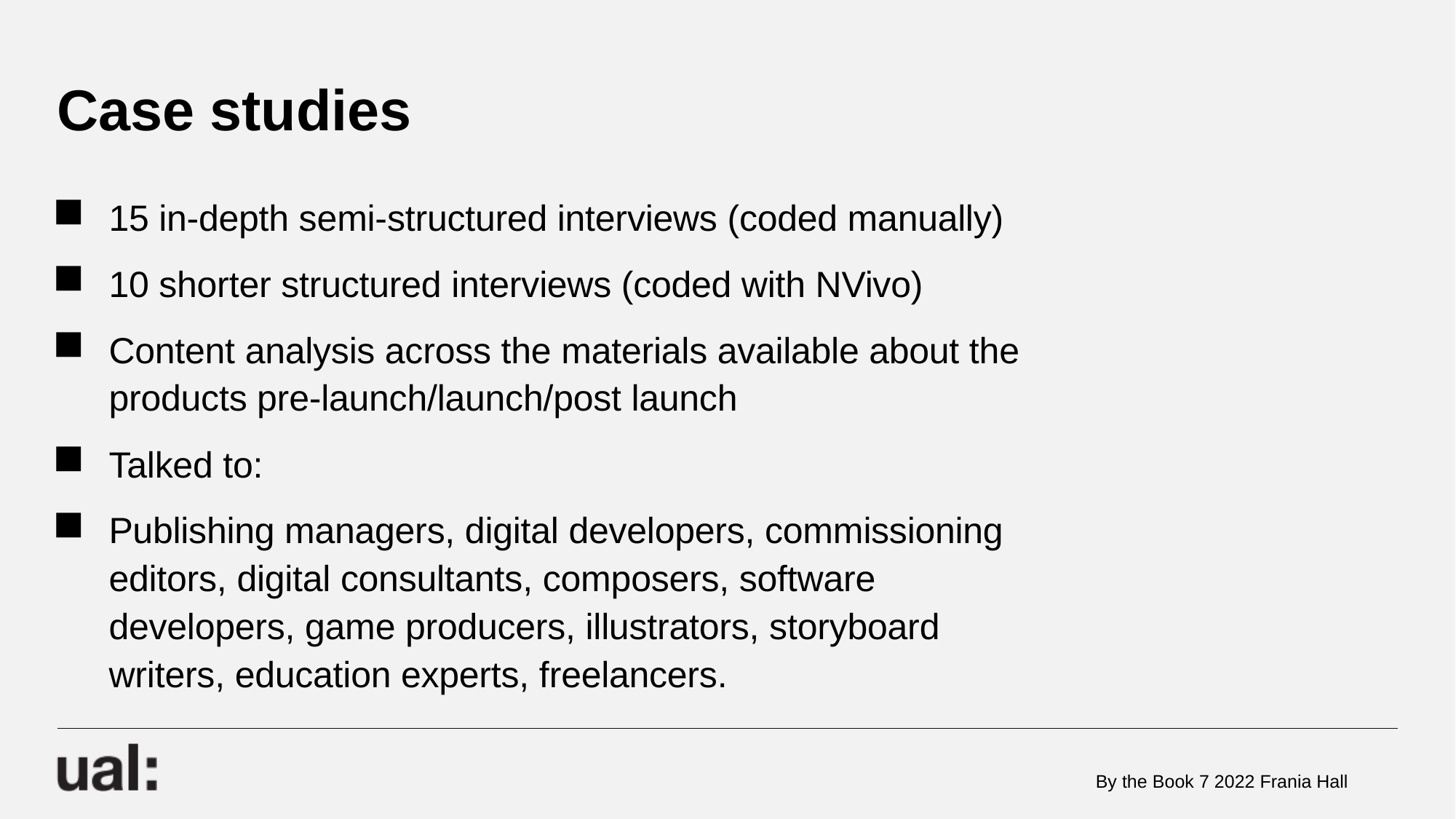

# Case studies
15 in-depth semi-structured interviews (coded manually)
10 shorter structured interviews (coded with NVivo)
Content analysis across the materials available about the products pre-launch/launch/post launch
Talked to:
Publishing managers, digital developers, commissioning editors, digital consultants, composers, software developers, game producers, illustrators, storyboard writers, education experts, freelancers.
By the Book 7 2022 Frania Hall